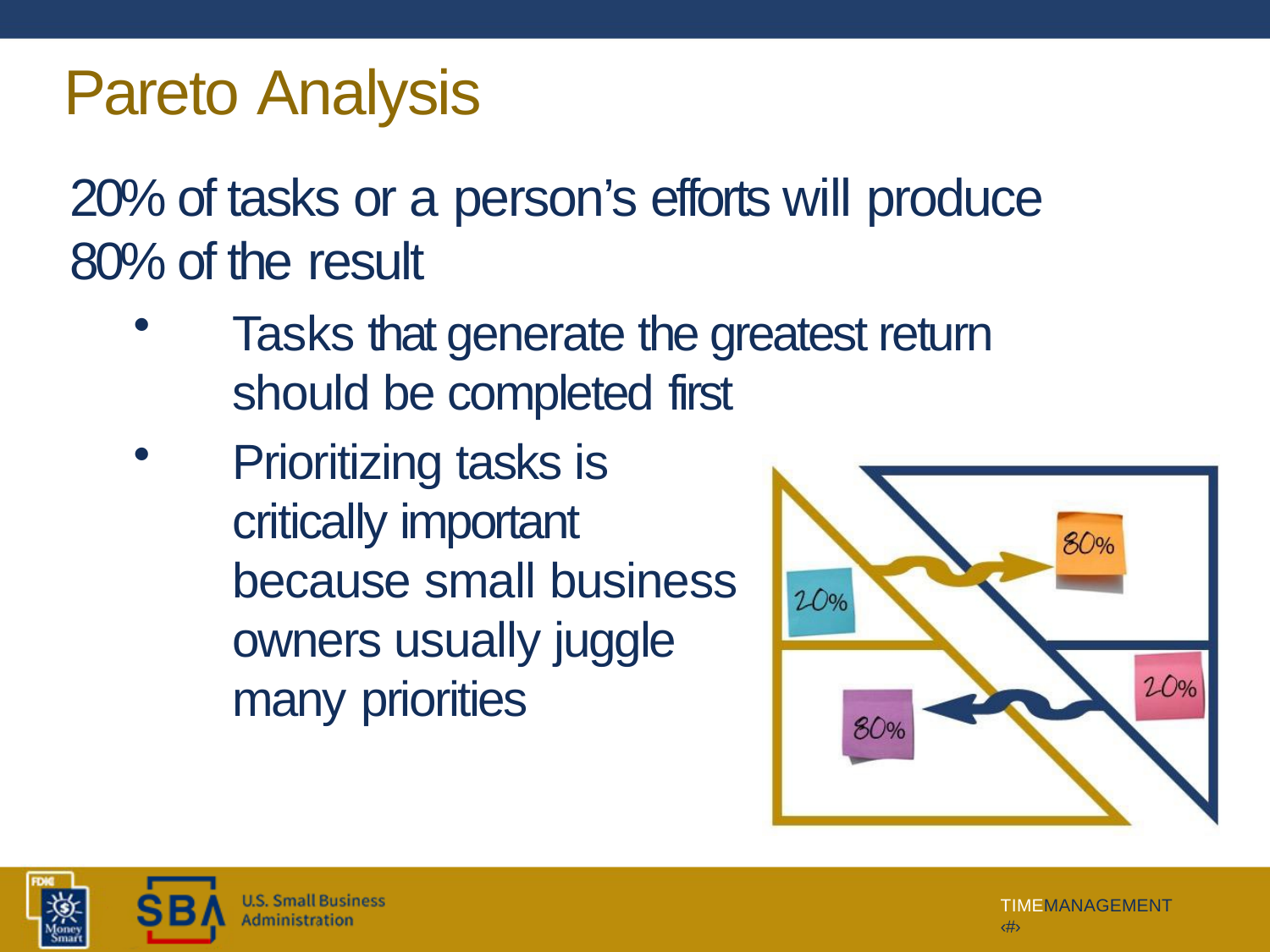

# Pareto Analysis
20% of tasks or a person’s efforts will produce  80% of the result
Tasks that generate the greatest return  should be completed first
Prioritizing tasks is  critically important  because small business  owners usually juggle  many priorities

TIMEMANAGEMENT ‹#›